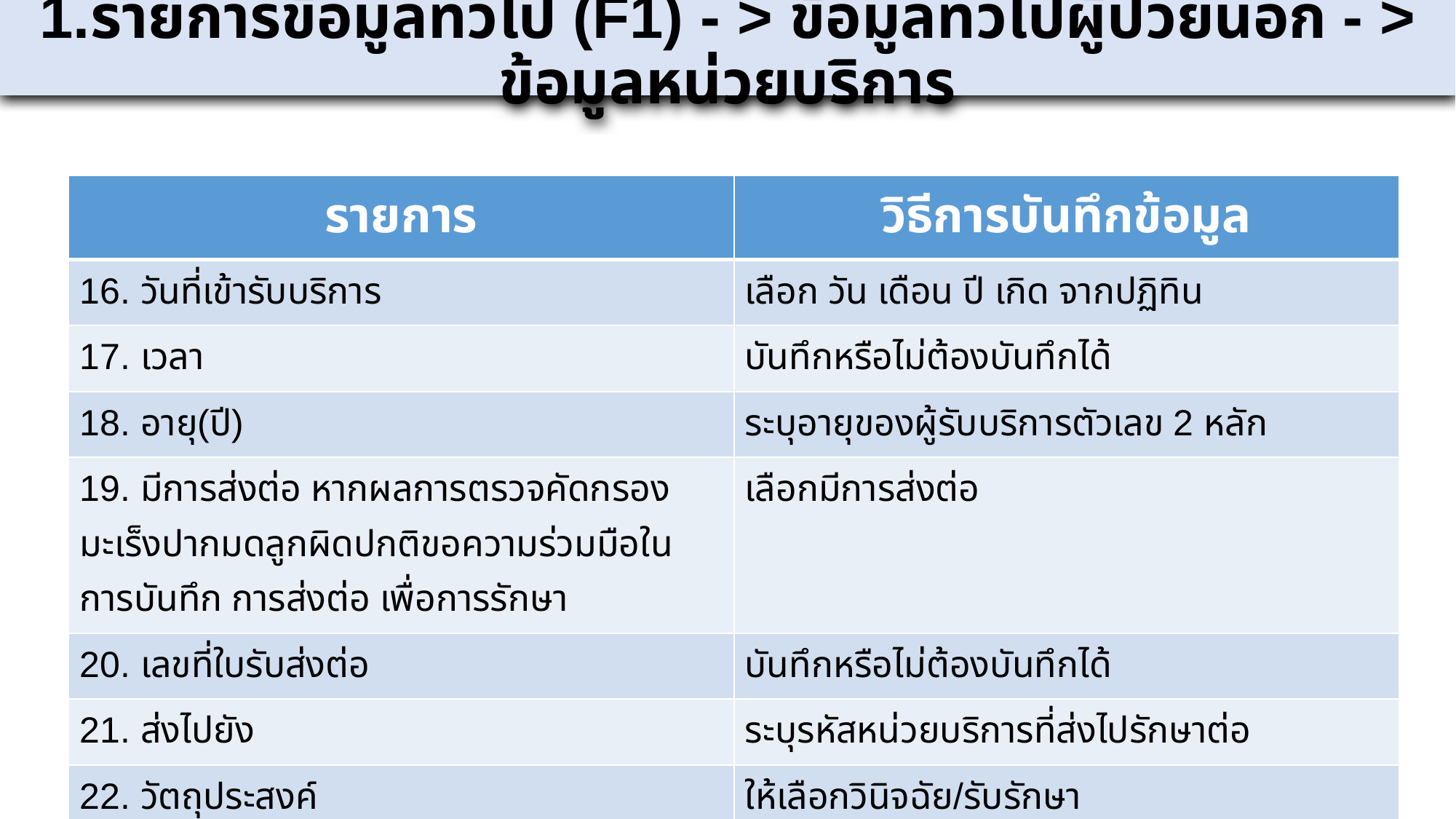

1.รายการข้อมูลทั่วไป (F1) - > ข้อมูลทั่วไปผู้ป่วยนอก - > ข้อมูลหน่วยบริการ

| รายการ | วิธีการบันทึกข้อมูล |
| --- | --- |
| 16. วันที่เข้ารับบริการ | เลือก วัน เดือน ปี เกิด จากปฏิทิน |
| 17. เวลา | บันทึกหรือไม่ต้องบันทึกได้ |
| 18. อายุ(ปี) | ระบุอายุของผู้รับบริการตัวเลข 2 หลัก |
| 19. มีการส่งต่อ หากผลการตรวจคัดกรองมะเร็งปากมดลูกผิดปกติขอความร่วมมือในการบันทึก การส่งต่อ เพื่อการรักษา | เลือกมีการส่งต่อ |
| 20. เลขที่ใบรับส่งต่อ | บันทึกหรือไม่ต้องบันทึกได้ |
| 21. ส่งไปยัง | ระบุรหัสหน่วยบริการที่ส่งไปรักษาต่อ |
| 22. วัตถุประสงค์ | ให้เลือกวินิจฉัย/รับรักษา |
| 24. บันทึก | กดบันทึก |